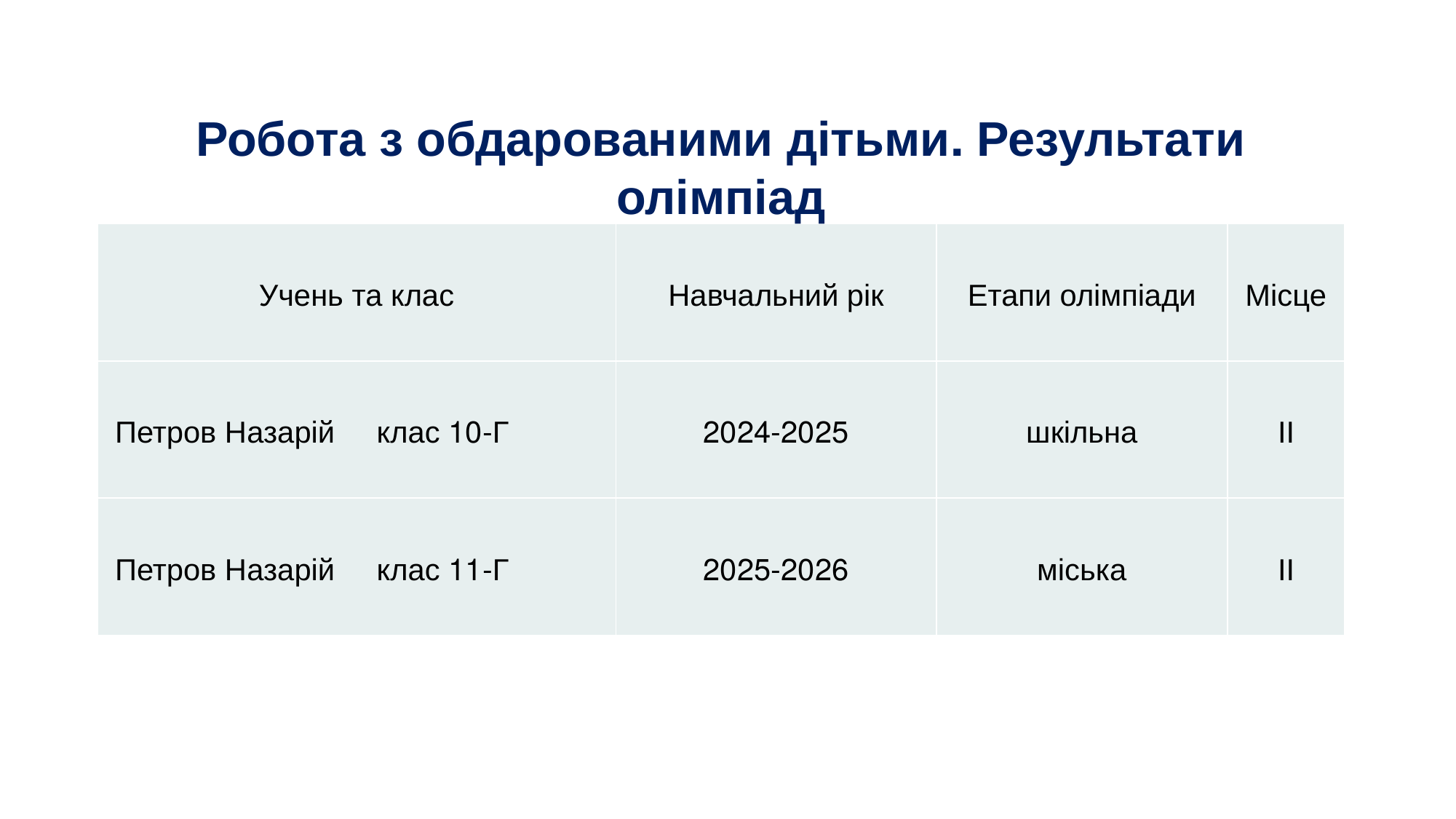

#
Робота з обдарованими дітьми. Результати олімпіад

| Учень та клас | Навчальний рік | Етапи олімпіади | Місце |
| --- | --- | --- | --- |
| Петров Назарій клас 10-Г | 2024-2025 | шкільна | ІІ |
| Петров Назарій клас 11-Г | 2025-2026 | міська | ІІ |